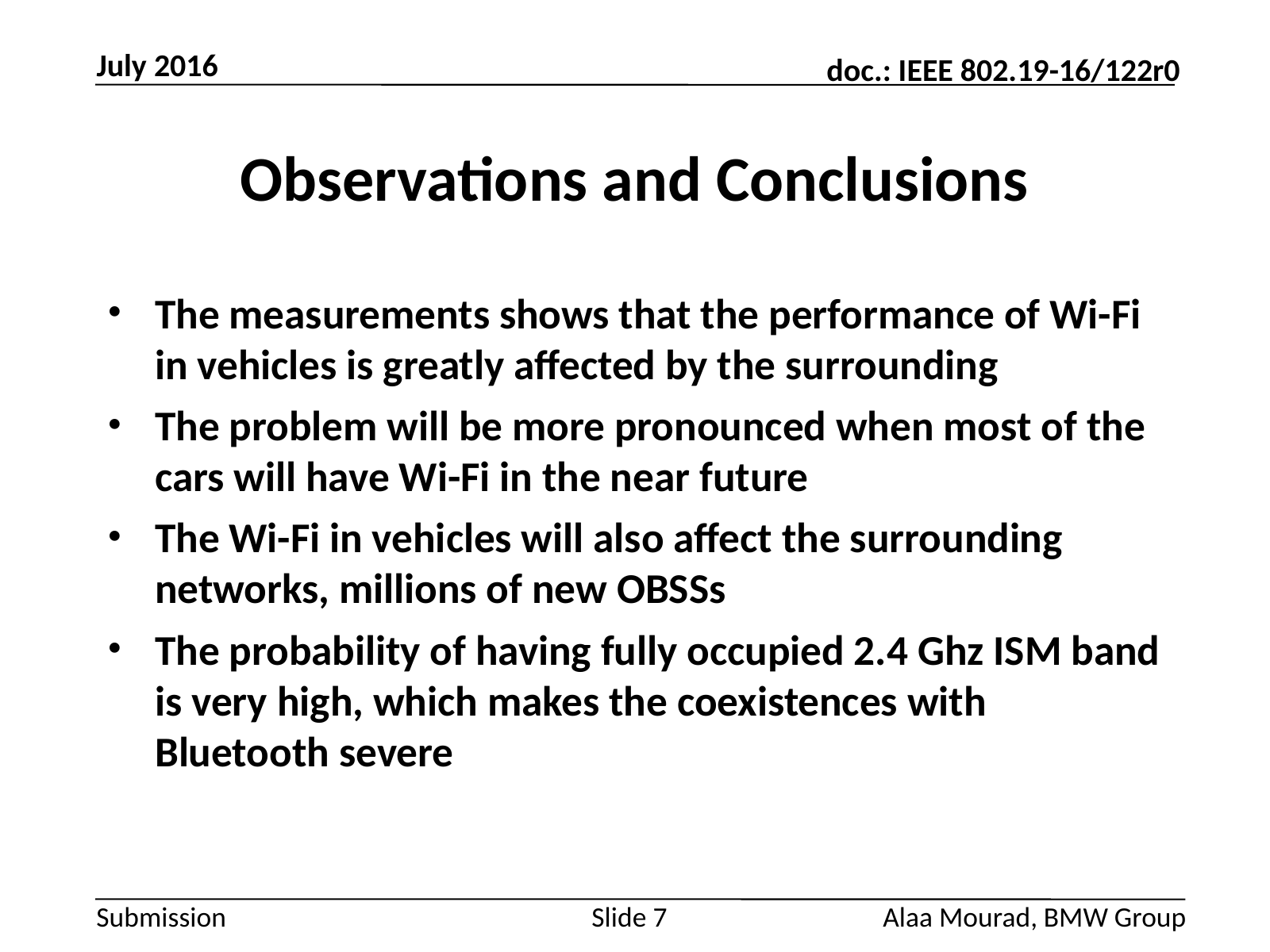

July 2016
# Observations and Conclusions

The measurements shows that the performance of Wi-Fi in vehicles is greatly affected by the surrounding
The problem will be more pronounced when most of the cars will have Wi-Fi in the near future
The Wi-Fi in vehicles will also affect the surrounding networks, millions of new OBSSs
The probability of having fully occupied 2.4 Ghz ISM band is very high, which makes the coexistences with Bluetooth severe

Alaa Mourad, BMW Group
Slide 7